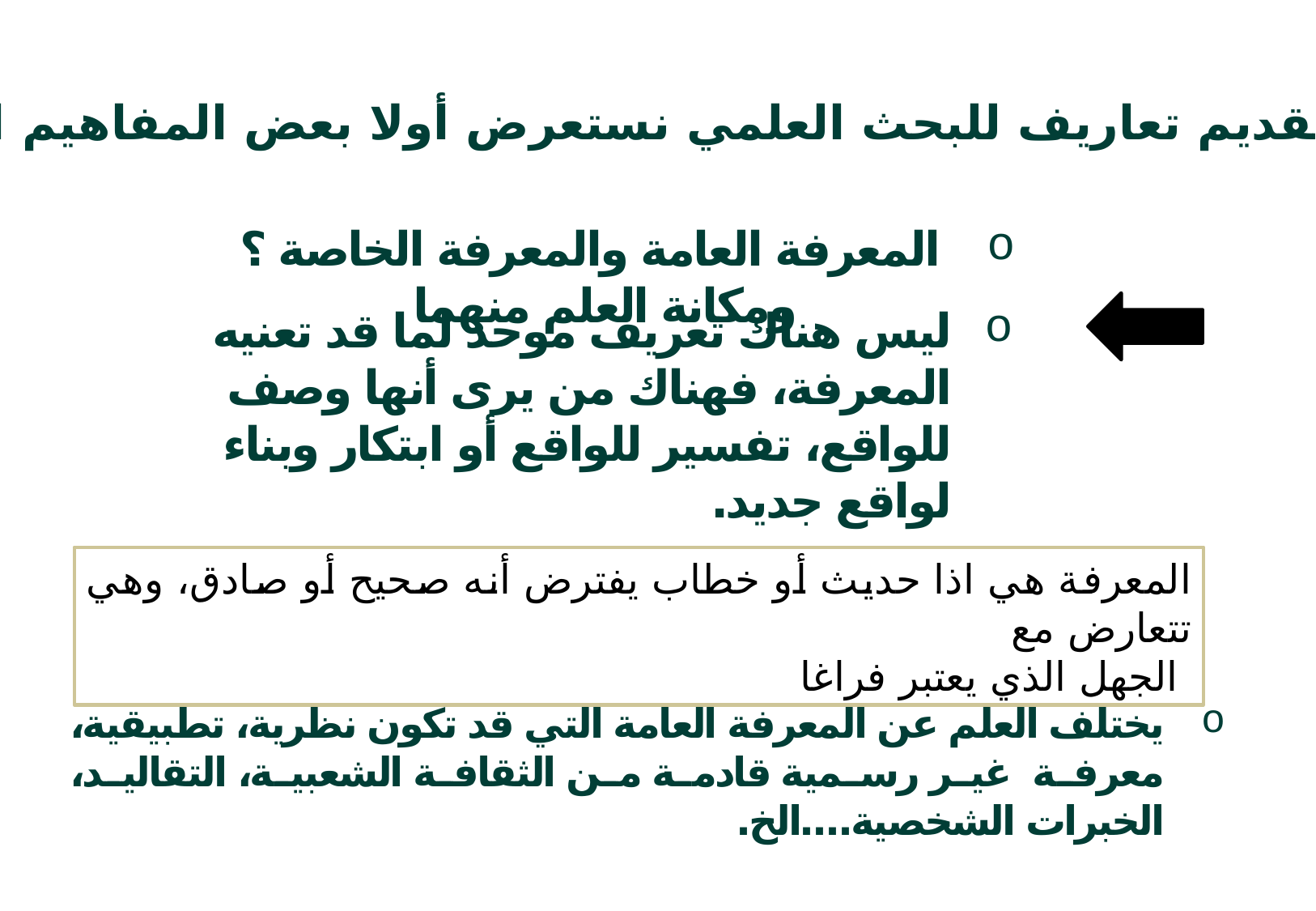

قبل تقديم تعاريف للبحث العلمي نستعرض أولا بعض المفاهيم المرتبطة بـ:

 المعرفة العامة والمعرفة الخاصة ؟ ومكانة العلم منهما

ليس هناك تعريف موحد لما قد تعنيه المعرفة، فهناك من يرى أنها وصف للواقع، تفسير للواقع أو ابتكار وبناء لواقع جديد.
المعرفة هي اذا حديث أو خطاب يفترض أنه صحيح أو صادق، وهي تتعارض مع
 الجهل الذي يعتبر فراغا

يختلف العلم عن المعرفة العامة التي قد تكون نظرية، تطبيقية، معرفة  غير رسمية قادمة من الثقافة الشعبية، التقاليد، الخبرات الشخصية....الخ.

4